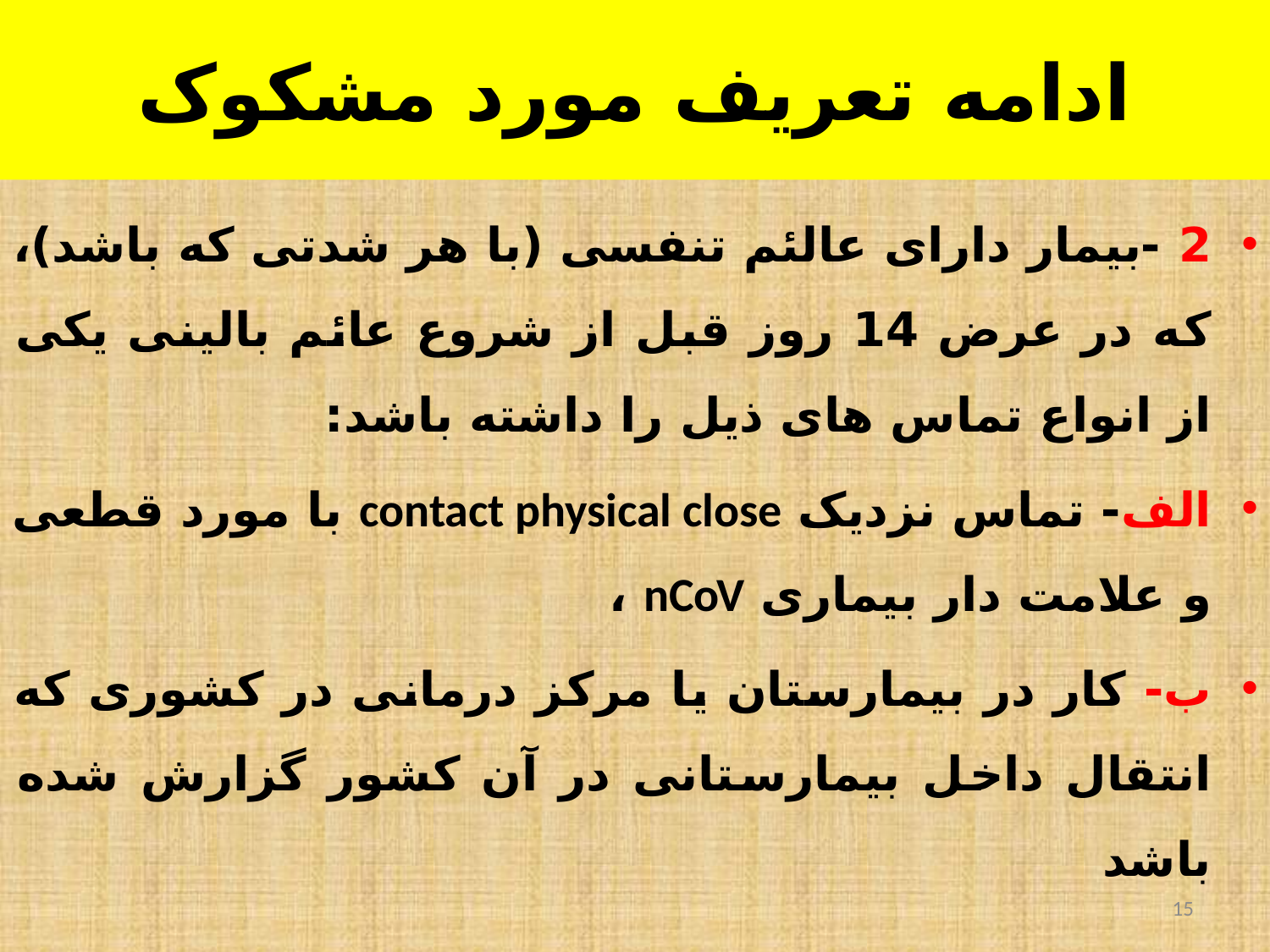

# ادامه تعریف مورد مشکوک
2 -بیمار دارای عالئم تنفسی (با هر شدتی که باشد)، که در عرض 14 روز قبل از شروع عائم بالینی یکی از انواع تماس های ذیل را داشته باشد:
الف- تماس نزدیک contact physical close با مورد قطعی و علامت دار بیماری nCoV ،
ب- کار در بیمارستان یا مرکز درمانی در کشوری که انتقال داخل بیمارستانی در آن کشور گزارش شده باشد
15